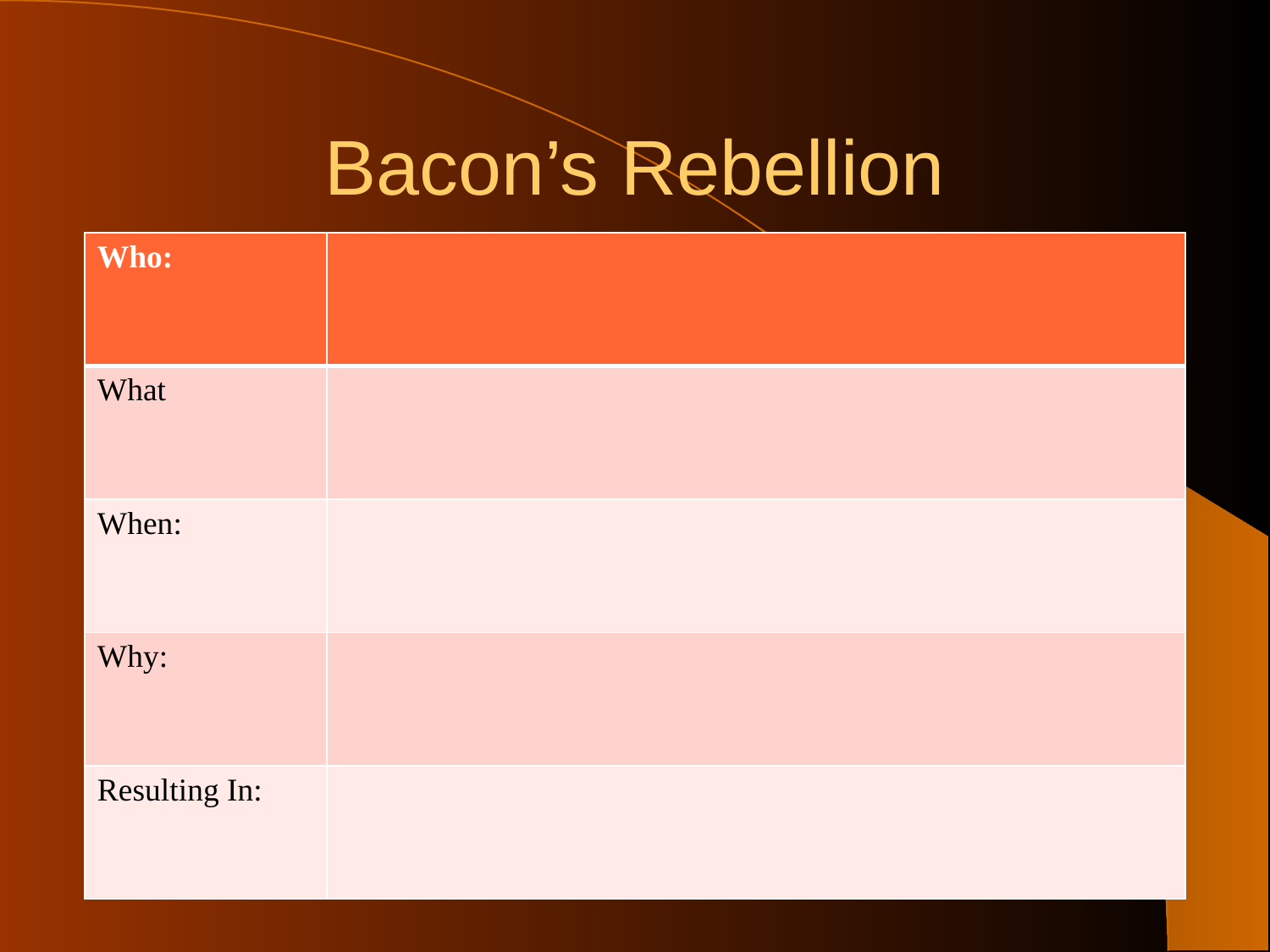

# Bacon’s Rebellion
| Who: |  |
| --- | --- |
| What |  |
| When: |  |
| Why: |  |
| Resulting In: |  |